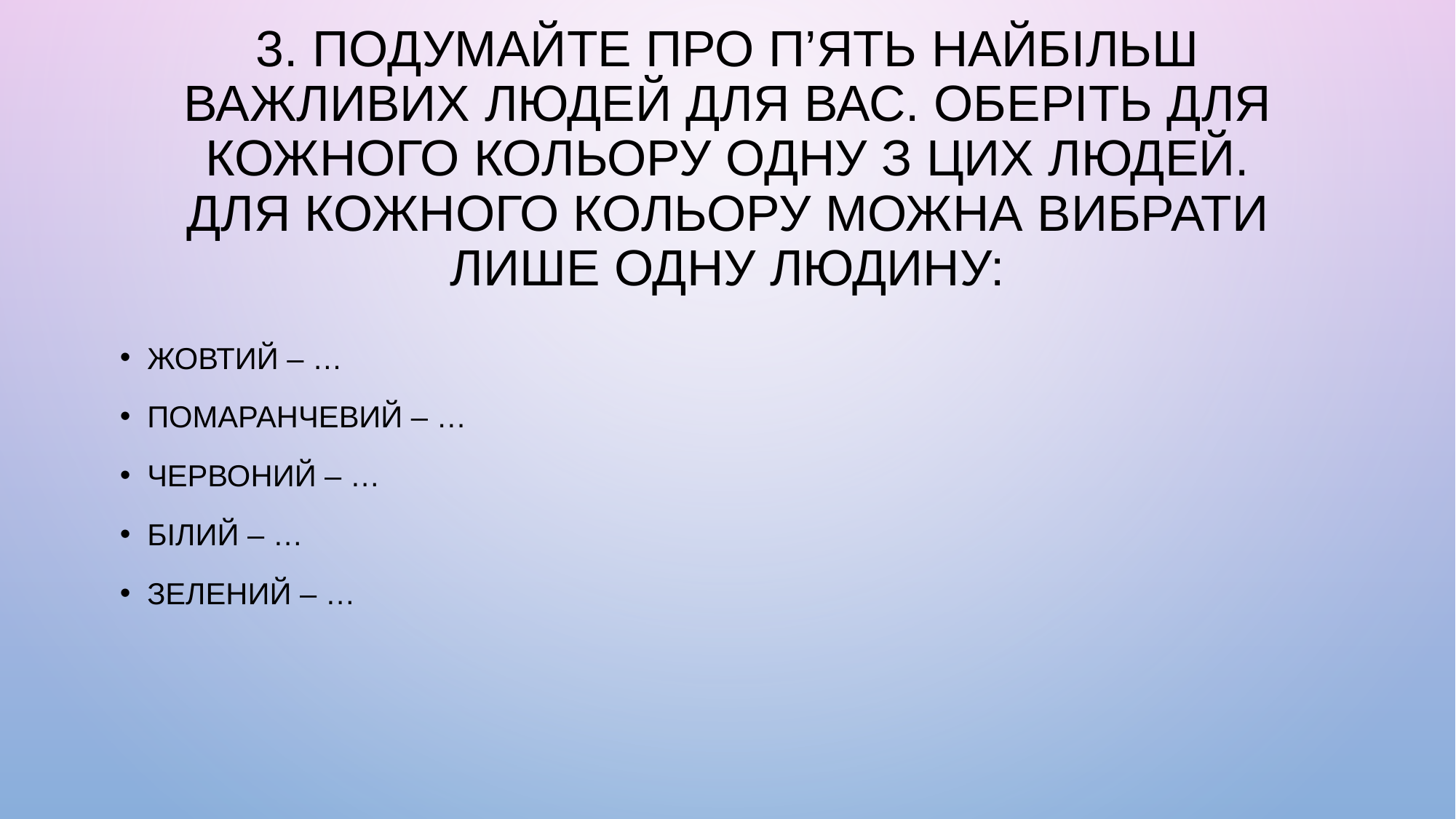

# 3. Подумайте про п’ять найбільш важливих людей для вас. Оберіть для кожного кольору одну з цих людей. Для кожного кольору можна вибрати лише одну людину:
Жовтий – …
Помаранчевий – …
Червоний – …
Білий – …
Зелений – …